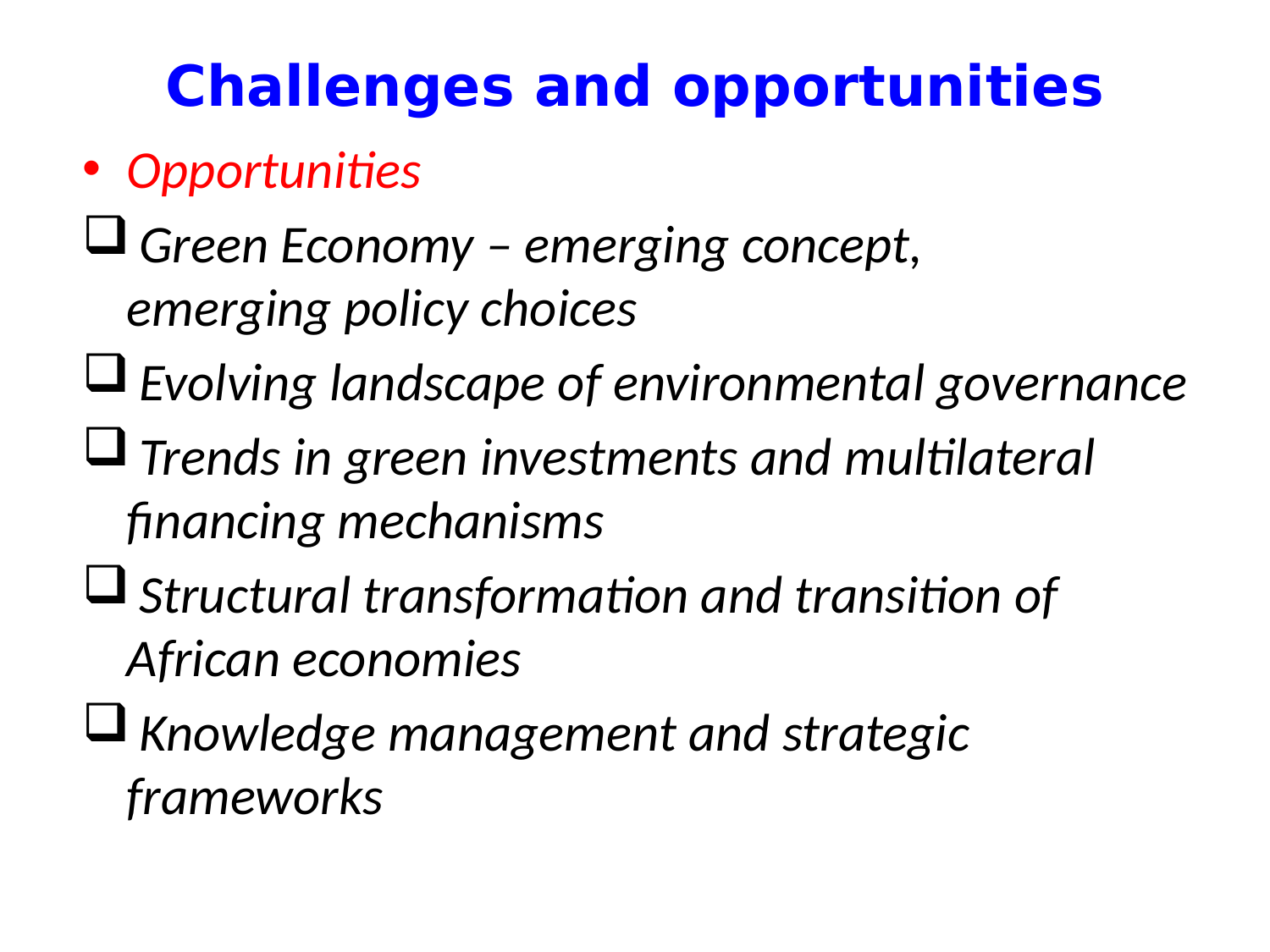

# Challenges and opportunities
Opportunities
 Green Economy – emerging concept,        emerging policy choices
 Evolving landscape of environmental governance
 Trends in green investments and multilateral financing mechanisms
 Structural transformation and transition of African economies
 Knowledge management and strategic frameworks